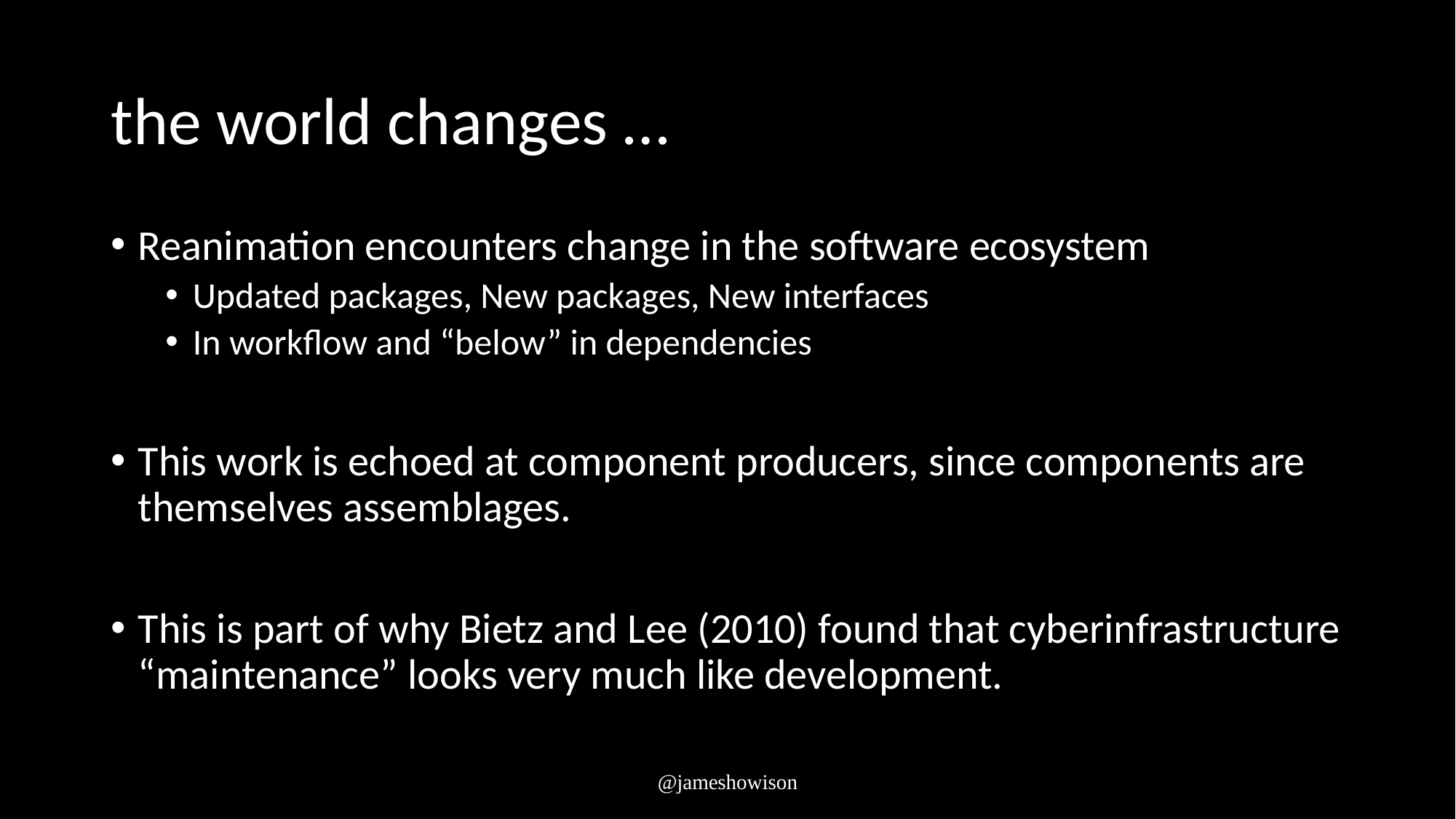

# the world changes …
Reanimation encounters change in the software ecosystem
Updated packages, New packages, New interfaces
In workflow and “below” in dependencies

This work is echoed at component producers, since components are themselves assemblages.

This is part of why Bietz and Lee (2010) found that cyberinfrastructure “maintenance” looks very much like development.

@jameshowison